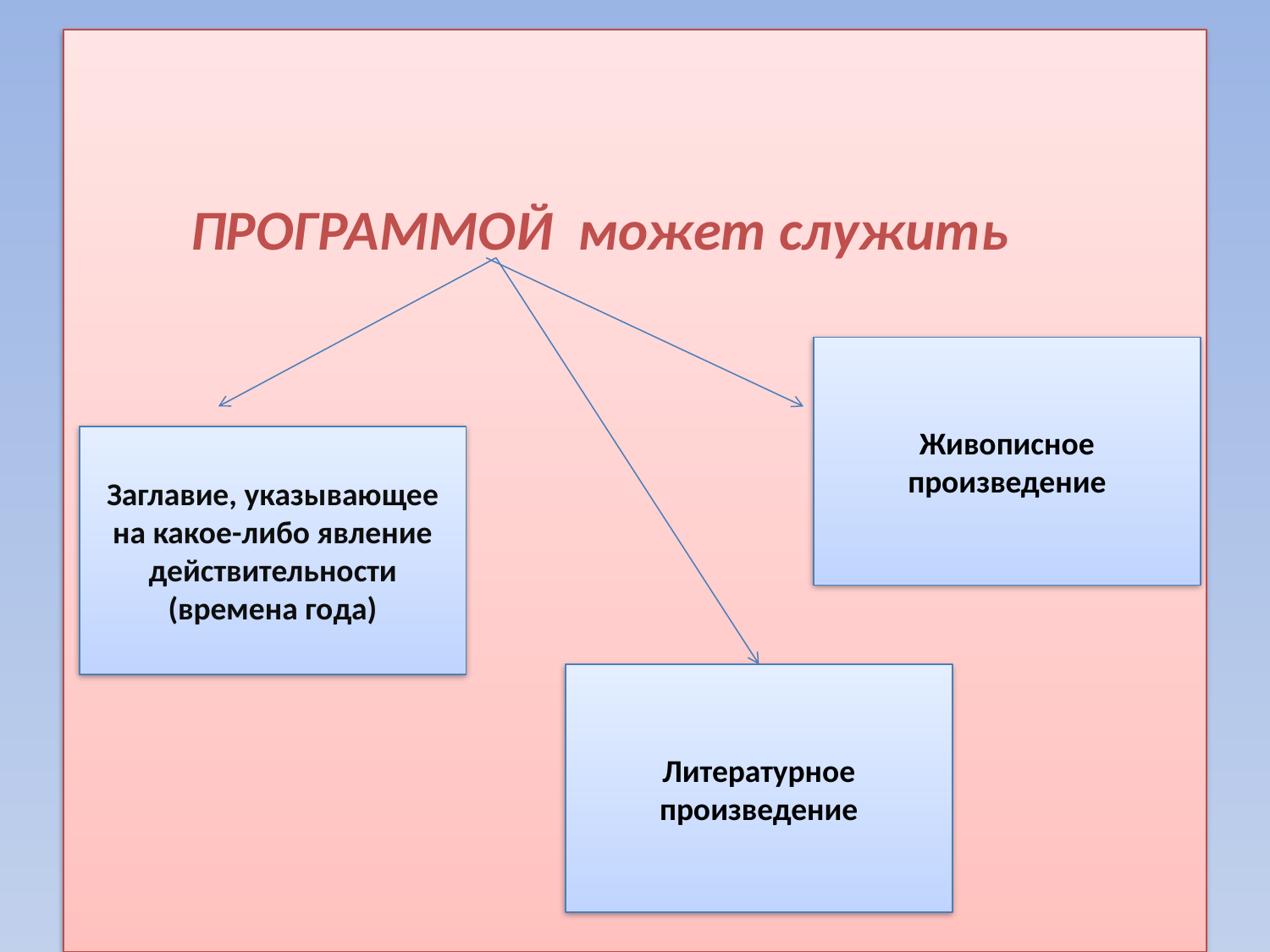

ПРОГРАММОЙ  может служить
Живописное произведение
Заглавие, указывающее на какое-либо явление действительности
(времена года)
Литературное произведение